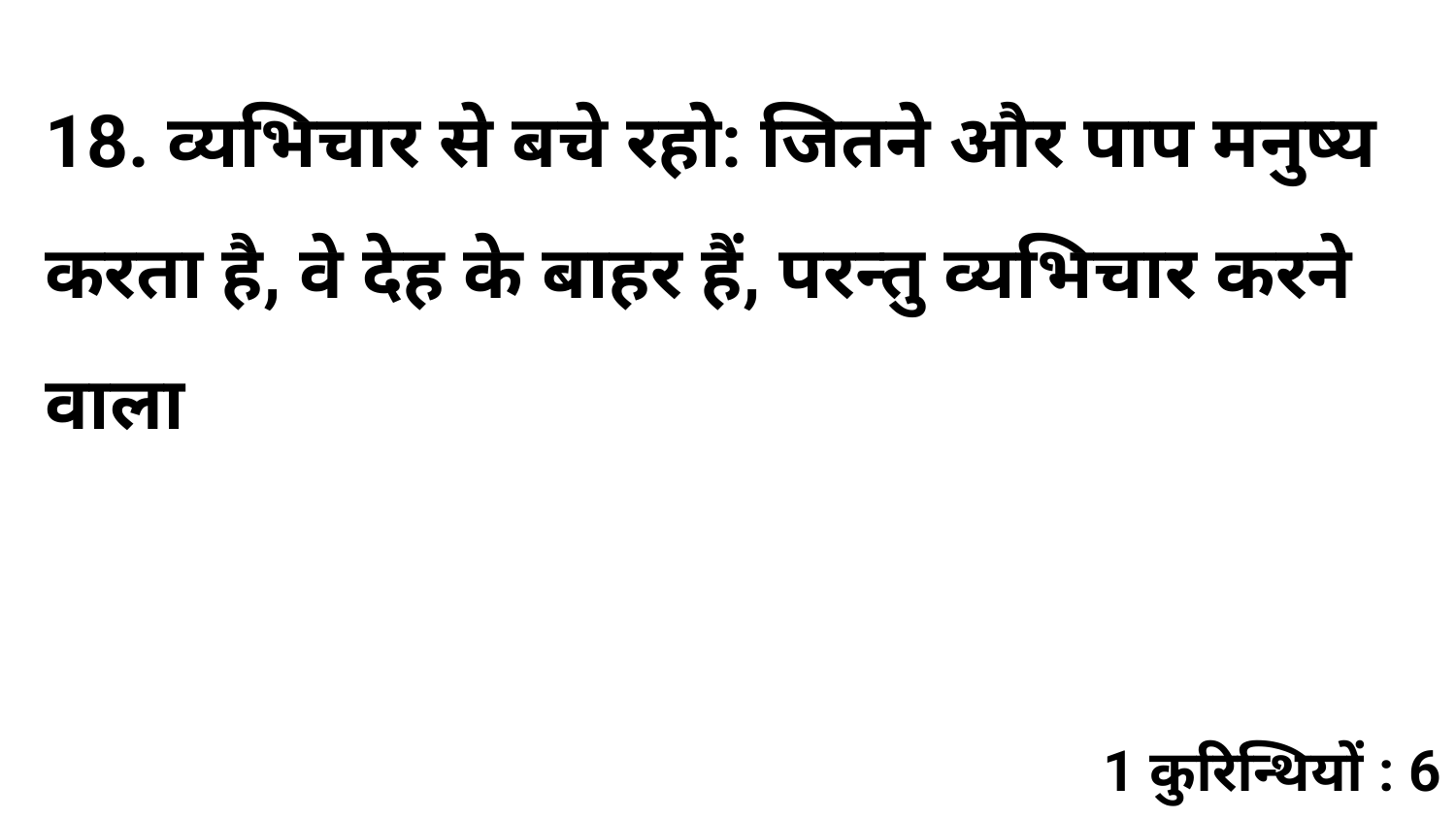

18. व्यभिचार से बचे रहो: जितने और पाप मनुष्य करता है, वे देह के बाहर हैं, परन्तु व्यभिचार करने वाला
1 कुरिन्थियों : 6